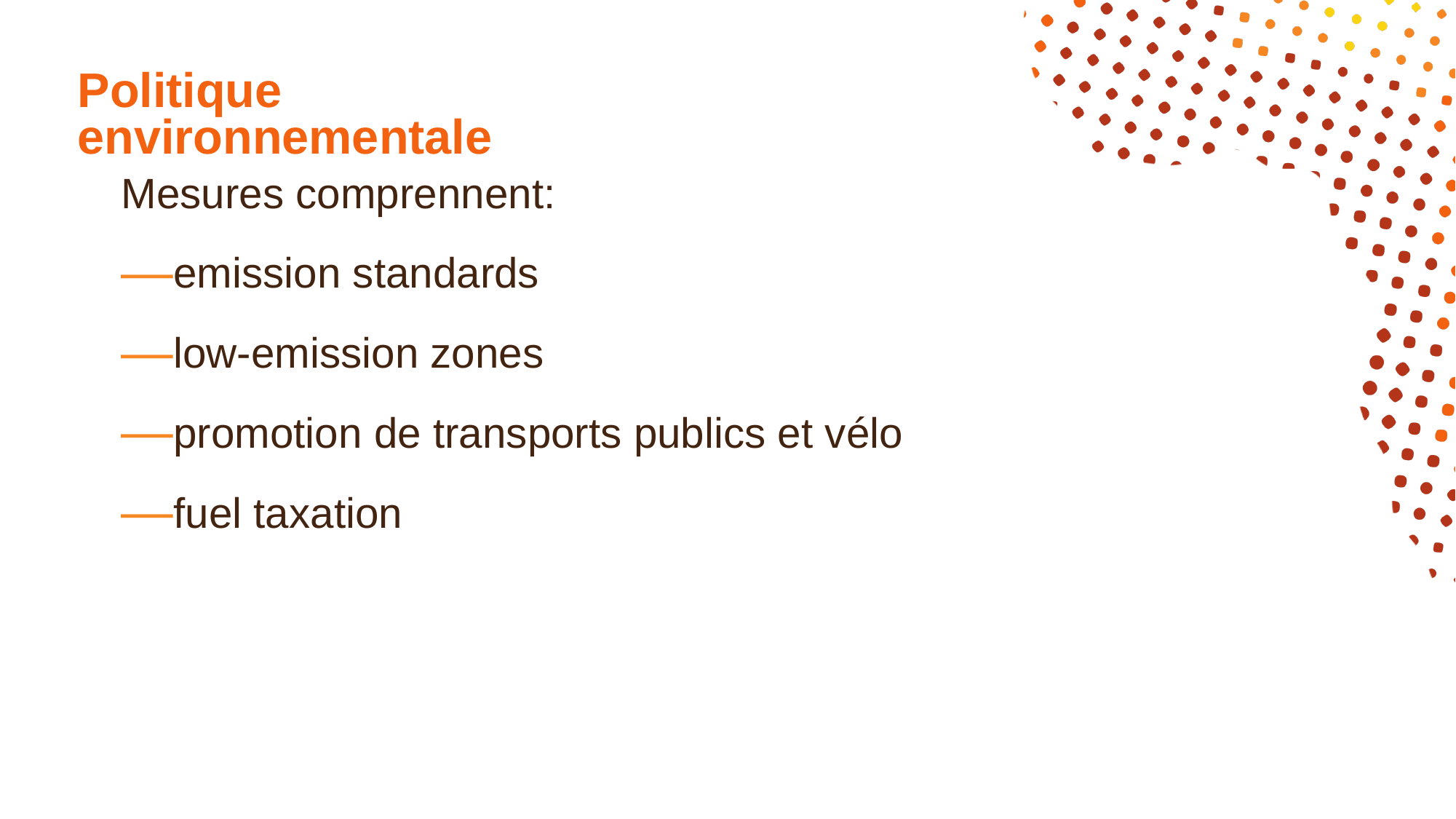

# Politique environnementale
Mesures comprennent:
emission standards
low-emission zones
promotion de transports publics et vélo
fuel taxation